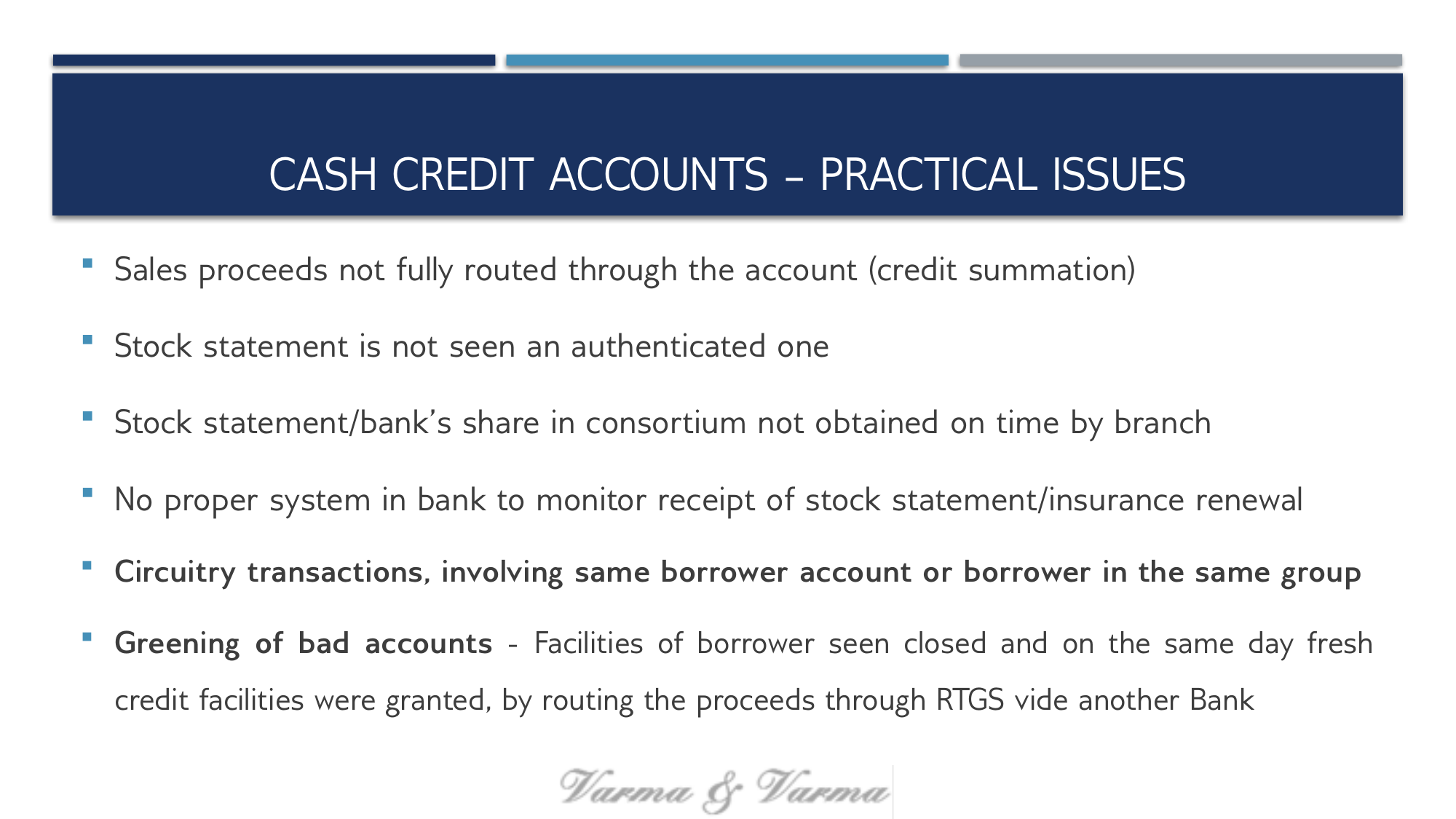

# Cash credit accounts – practical issues
Sales proceeds not fully routed through the account (credit summation)
Stock statement is not seen an authenticated one
Stock statement/bank’s share in consortium not obtained on time by branch
No proper system in bank to monitor receipt of stock statement/insurance renewal
Circuitry transactions, involving same borrower account or borrower in the same group
Greening of bad accounts - Facilities of borrower seen closed and on the same day fresh credit facilities were granted, by routing the proceeds through RTGS vide another Bank